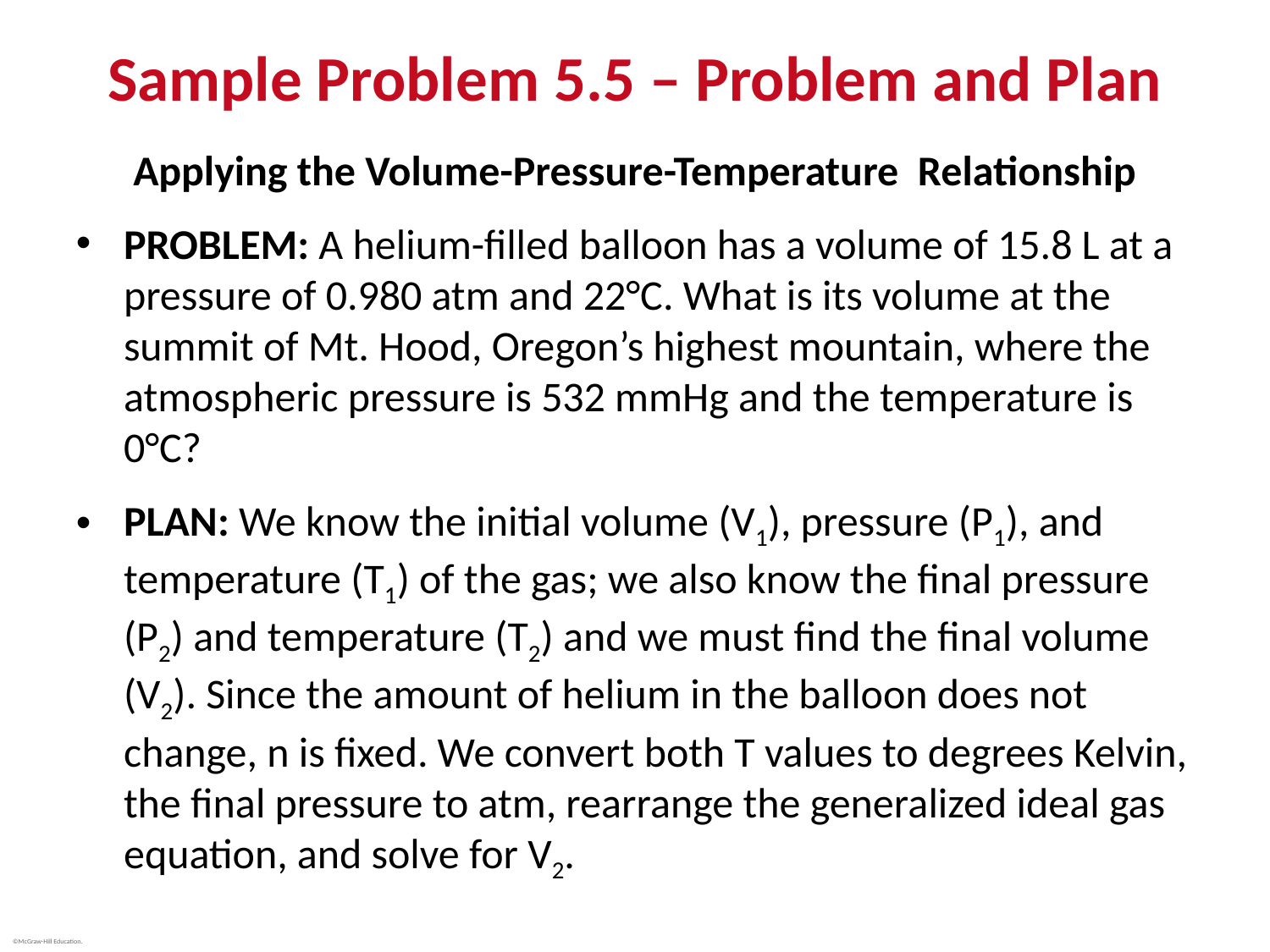

# Sample Problem 5.5 – Problem and Plan
Applying the Volume-Pressure-Temperature  Relationship
PROBLEM: A helium-filled balloon has a volume of 15.8 L at a pressure of 0.980 atm and 22°C. What is its volume at the summit of Mt. Hood, Oregon’s highest mountain, where the atmospheric pressure is 532 mmHg and the temperature is 0°C?
PLAN: We know the initial volume (V1), pressure (P1), and temperature (T1) of the gas; we also know the final pressure (P2) and temperature (T2) and we must find the final volume (V2). Since the amount of helium in the balloon does not change, n is fixed. We convert both T values to degrees Kelvin, the final pressure to atm, rearrange the generalized ideal gas equation, and solve for V2.